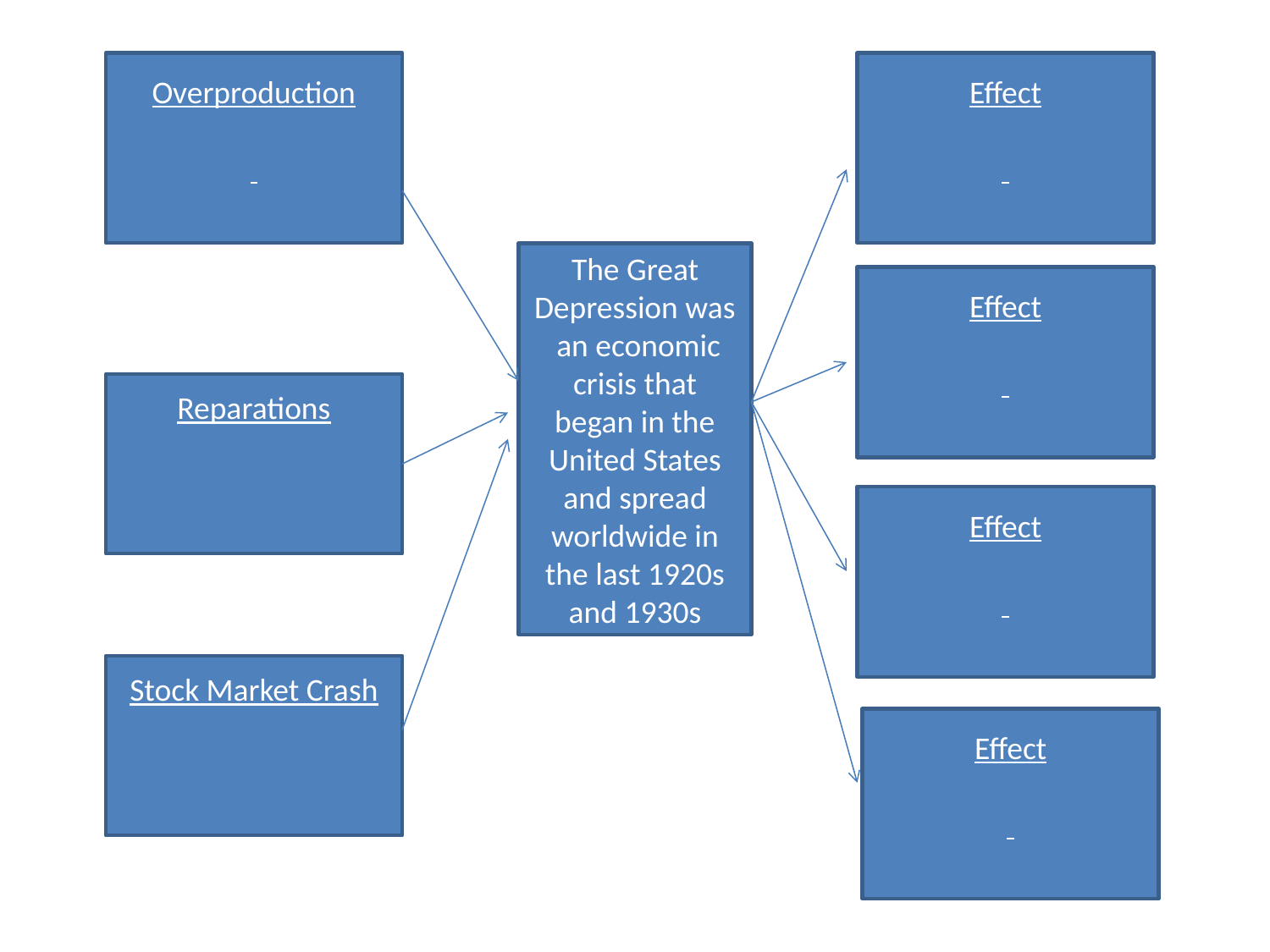

Overproduction

Effect

The Great Depression was  an economic crisis that began in the United States and spread worldwide in the last 1920s and 1930s
Effect

Reparations

Effect

Stock Market Crash

Effect